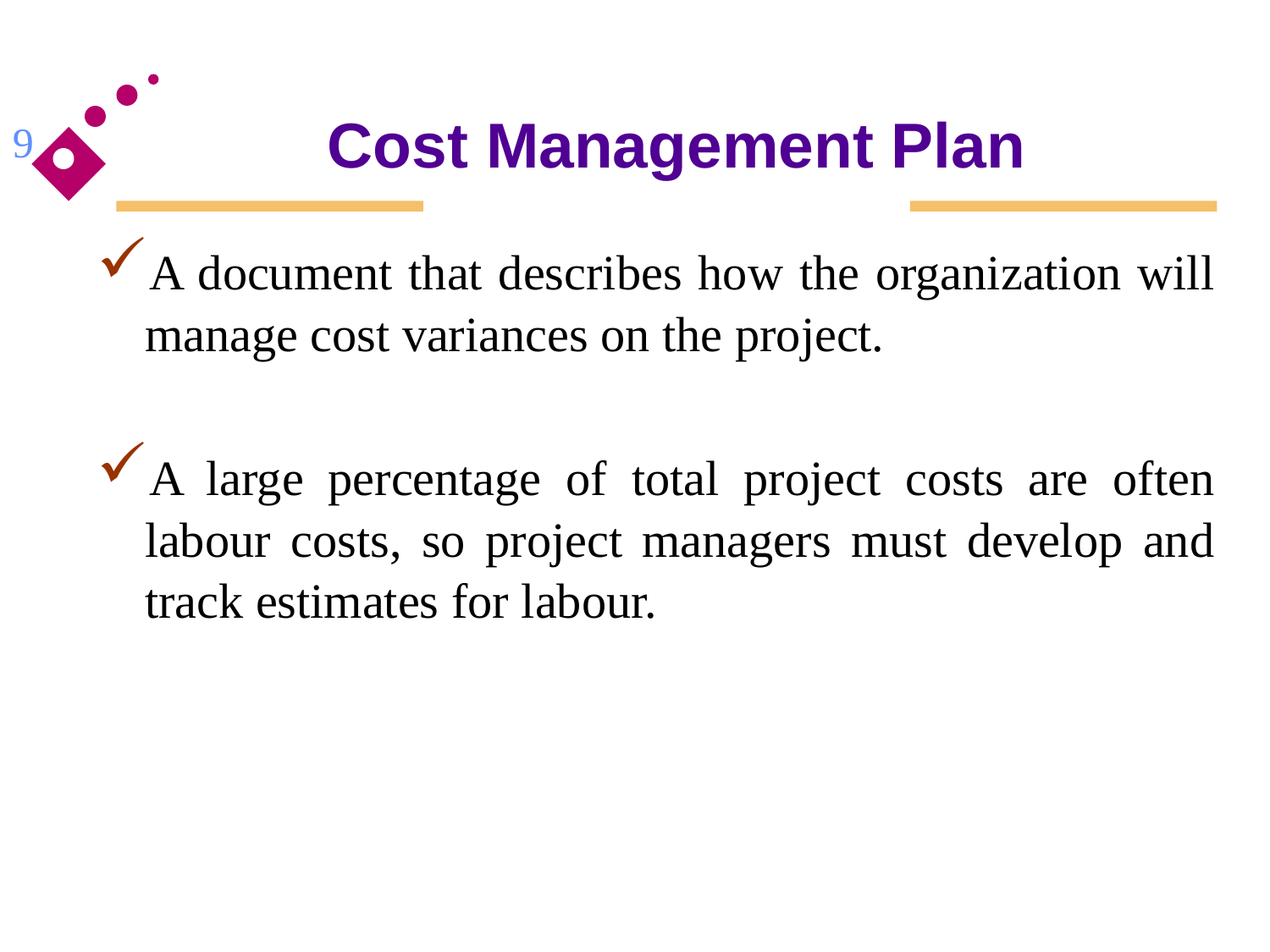

# Cost Management Plan
9
A document that describes how the organization will manage cost variances on the project.
A large percentage of total project costs are often labour costs, so project managers must develop and track estimates for labour.